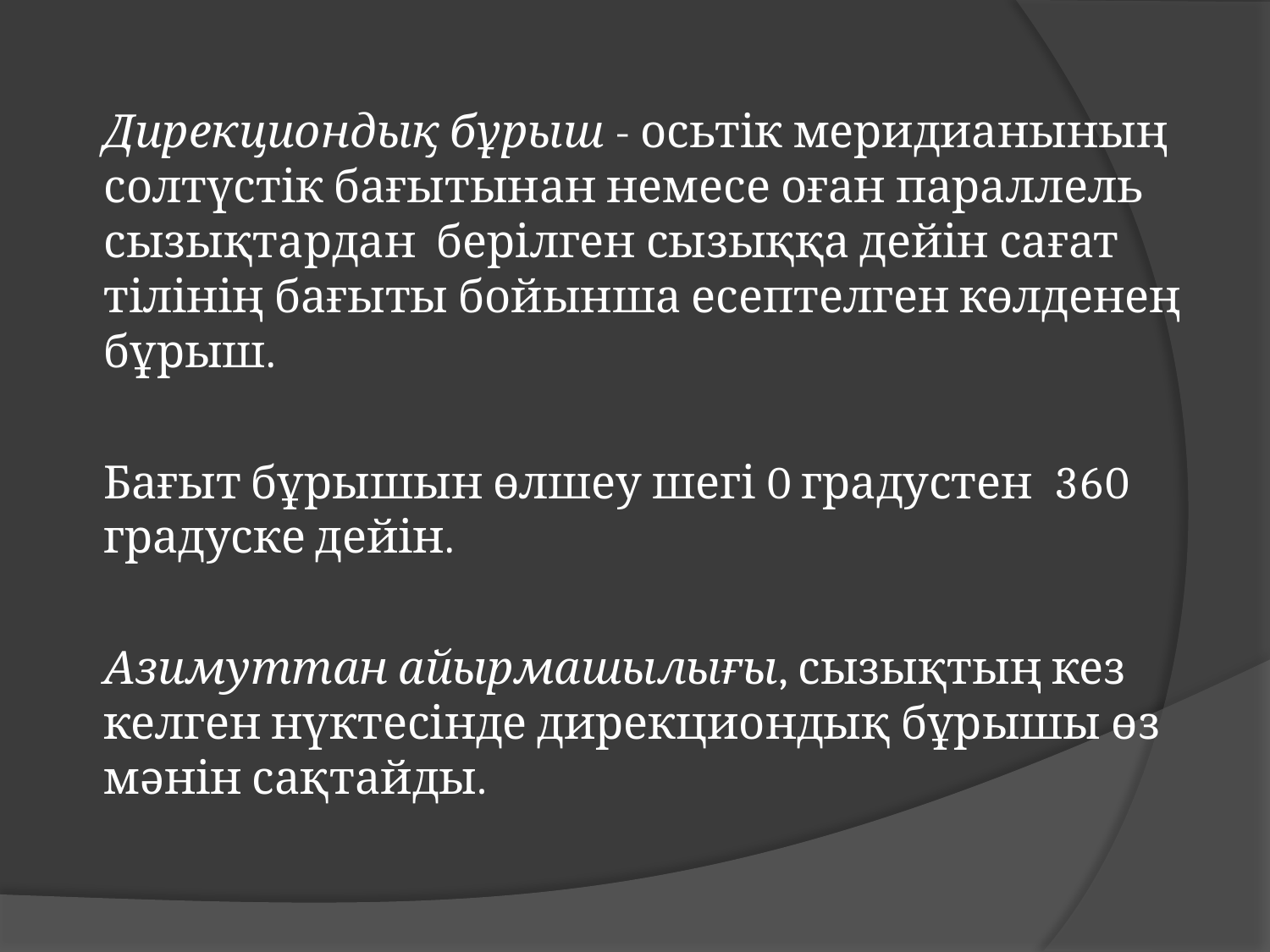

Дирекциондық бұрыш - осьтік меридианының солтүстік бағытынан немесе оған параллель сызықтардан  берілген сызыққа дейін сағат тілінің бағыты бойынша есептелген көлденең бұрыш.

Бағыт бұрышын өлшеу шегі 0 градустен  360 градуске дейін.

Азимуттан айырмашылығы, сызықтың кез келген нүктесінде дирекциондық бұрышы өз мәнін сақтайды.